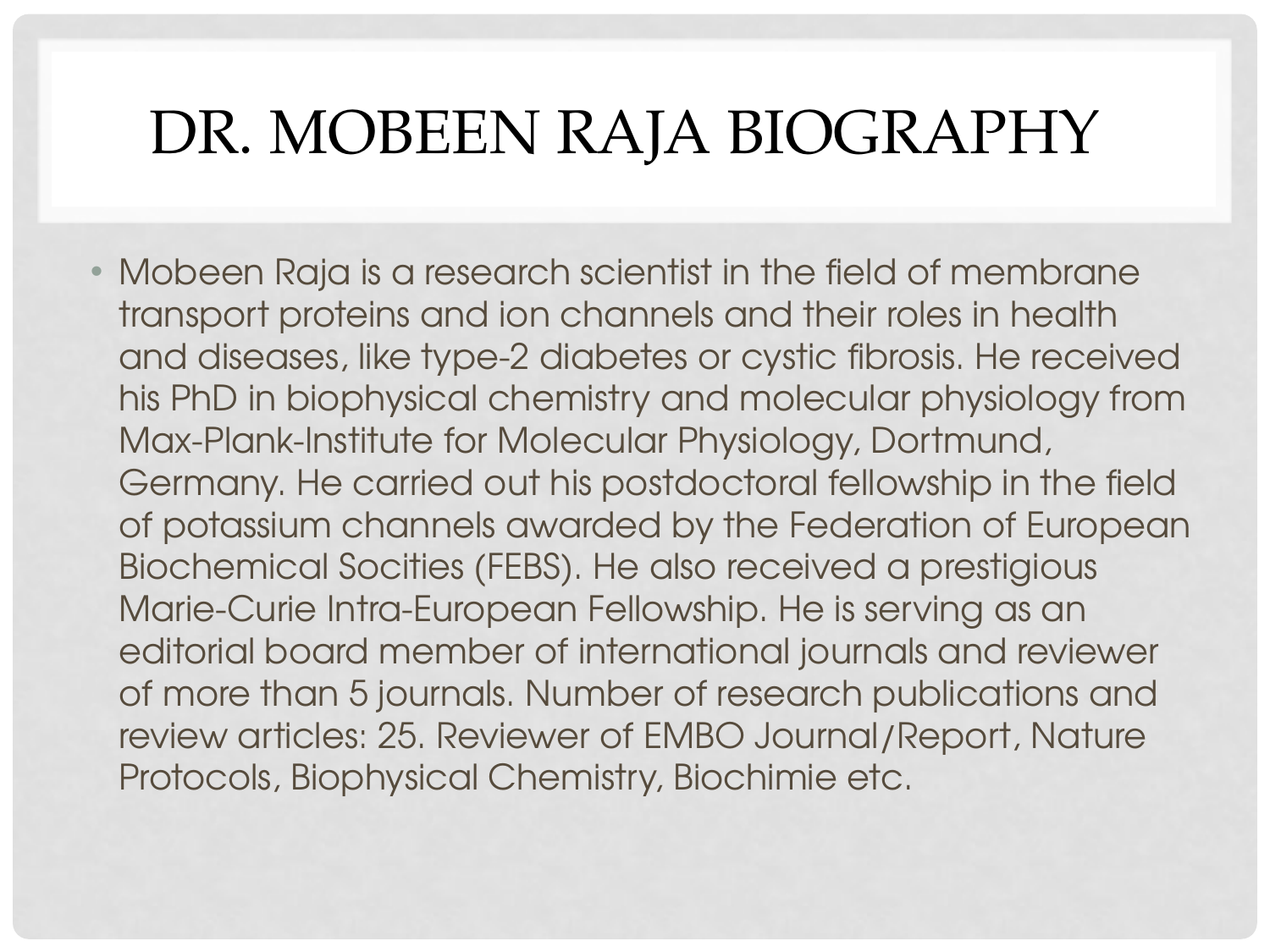

# Dr. Mobeen Raja Biography
Mobeen Raja is a research scientist in the field of membrane transport proteins and ion channels and their roles in health and diseases, like type-2 diabetes or cystic fibrosis. He received his PhD in biophysical chemistry and molecular physiology from Max-Plank-Institute for Molecular Physiology, Dortmund, Germany. He carried out his postdoctoral fellowship in the field of potassium channels awarded by the Federation of European Biochemical Socities (FEBS). He also received a prestigious Marie-Curie Intra-European Fellowship. He is serving as an editorial board member of international journals and reviewer of more than 5 journals. Number of research publications and review articles: 25. Reviewer of EMBO Journal/Report, Nature Protocols, Biophysical Chemistry, Biochimie etc.